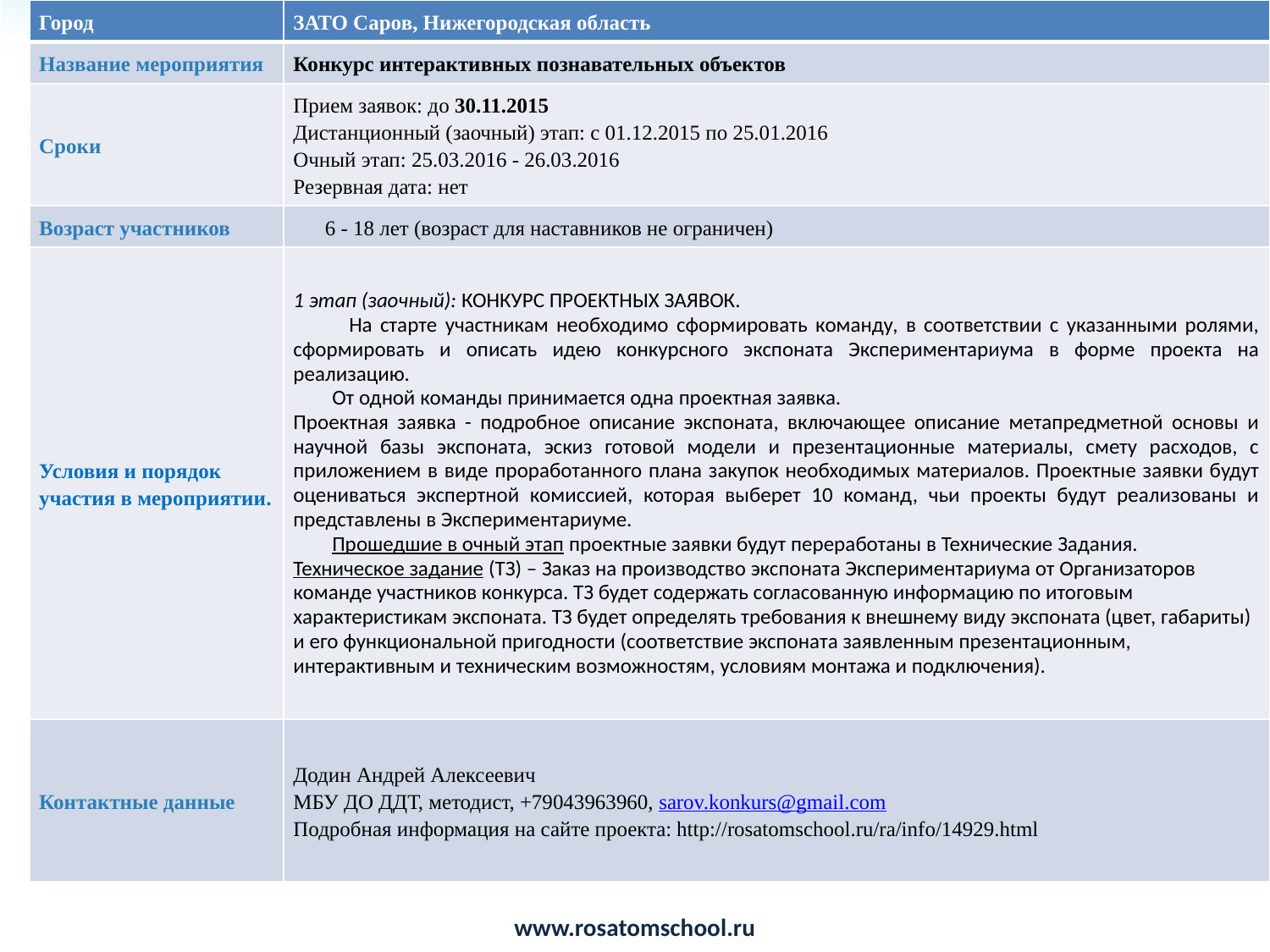

| Город | ЗАТО Саров, Нижегородская область |
| --- | --- |
| Название мероприятия | Конкурс интерактивных познавательных объектов |
| Сроки | Прием заявок: до 30.11.2015 Дистанционный (заочный) этап: с 01.12.2015 по 25.01.2016 Очный этап: 25.03.2016 - 26.03.2016 Резервная дата: нет |
| Возраст участников | 6 - 18 лет (возраст для наставников не ограничен) |
| Условия и порядок участия в мероприятии. | 1 этап (заочный): КОНКУРС ПРОЕКТНЫХ ЗАЯВОК. На старте участникам необходимо сформировать команду, в соответствии с указанными ролями, сформировать и описать идею конкурсного экспоната Экспериментариума в форме проекта на реализацию. От одной команды принимается одна проектная заявка. Проектная заявка - подробное описание экспоната, включающее описание метапредметной основы и научной базы экспоната, эскиз готовой модели и презентационные материалы, смету расходов, с приложением в виде проработанного плана закупок необходимых материалов. Проектные заявки будут оцениваться экспертной комиссией, которая выберет 10 команд, чьи проекты будут реализованы и представлены в Экспериментариуме. Прошедшие в очный этап проектные заявки будут переработаны в Технические Задания. Техническое задание (ТЗ) – Заказ на производство экспоната Экспериментариума от Организаторов команде участников конкурса. ТЗ будет содержать согласованную информацию по итоговым характеристикам экспоната. ТЗ будет определять требования к внешнему виду экспоната (цвет, габариты) и его функциональной пригодности (соответствие экспоната заявленным презентационным, интерактивным и техническим возможностям, условиям монтажа и подключения). |
| Контактные данные | Додин Андрей Алексеевич МБУ ДО ДДТ, методист, +79043963960, sarov.konkurs@gmail.com Подробная информация на сайте проекта: http://rosatomschool.ru/ra/info/14929.html |
www.rosatomschool.ru